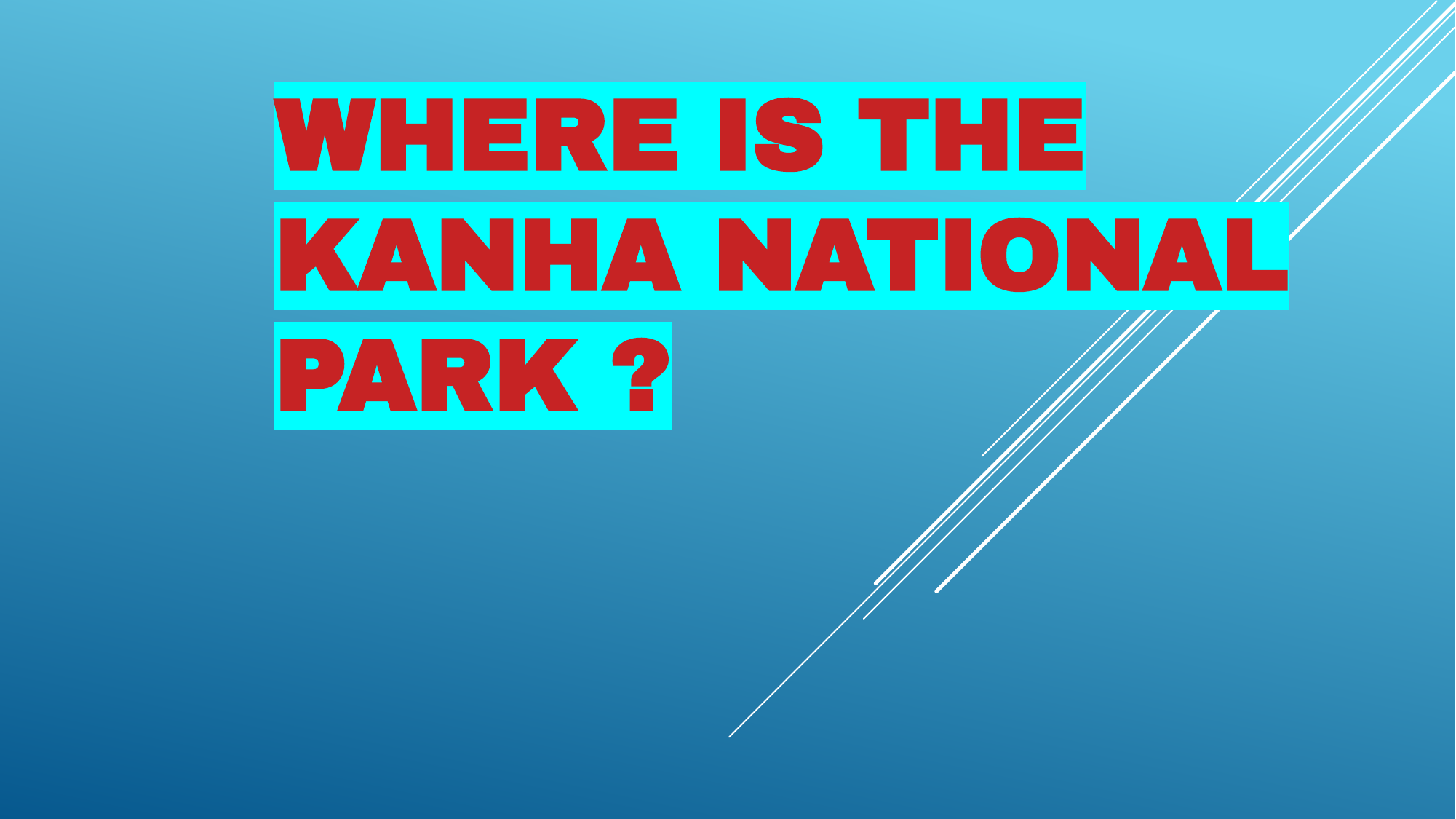

# Where is the Kanha National Park ?